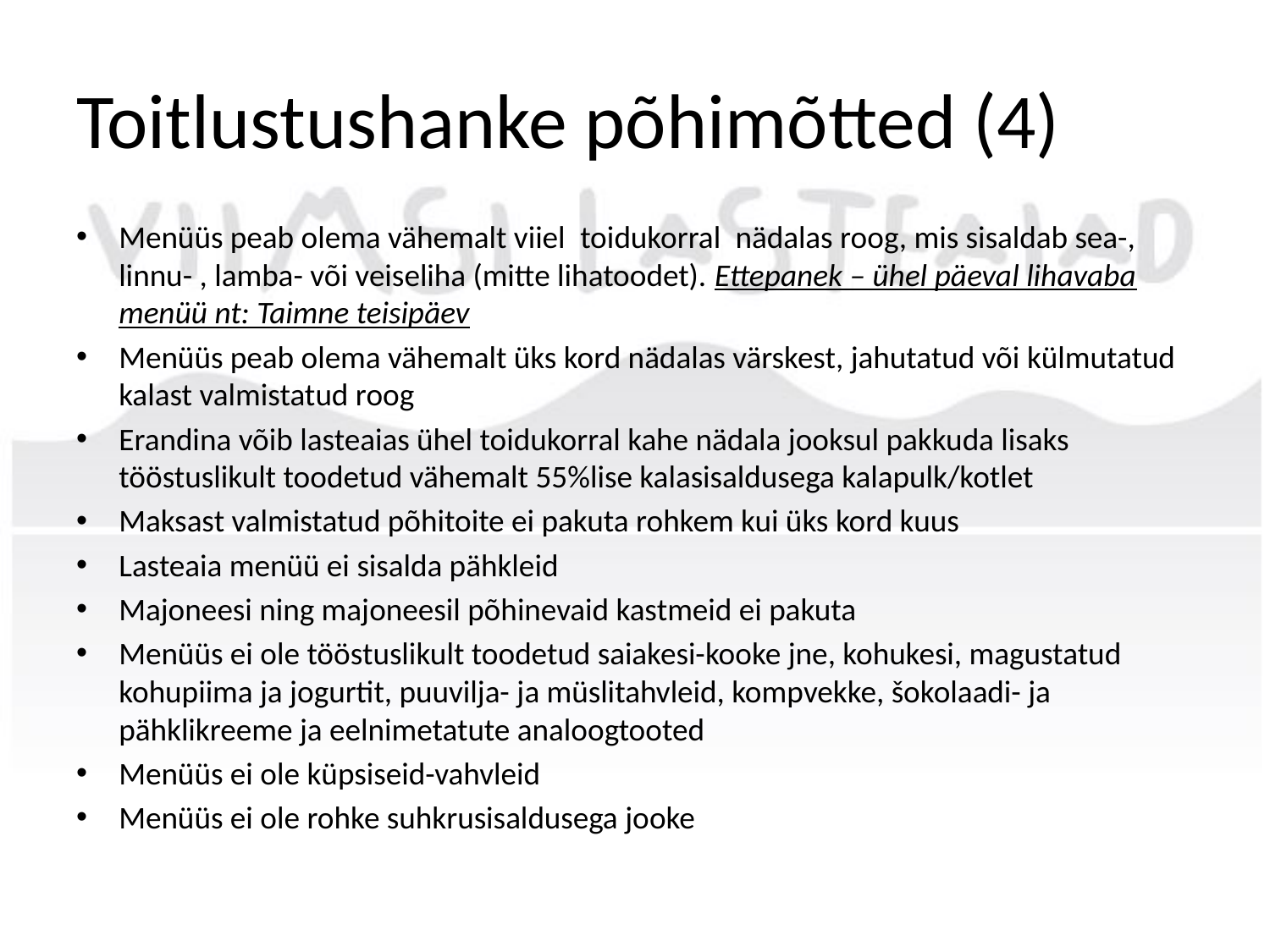

# Toitlustushanke põhimõtted (4)

Menüüs peab olema vähemalt viiel  toidukorral  nädalas roog, mis sisaldab sea-, linnu- , lamba- või veiseliha (mitte lihatoodet). Ettepanek – ühel päeval lihavaba menüü nt: Taimne teisipäev
Menüüs peab olema vähemalt üks kord nädalas värskest, jahutatud või külmutatud kalast valmistatud roog
Erandina võib lasteaias ühel toidukorral kahe nädala jooksul pakkuda lisaks tööstuslikult toodetud vähemalt 55%lise kalasisaldusega kalapulk/kotlet
Maksast valmistatud põhitoite ei pakuta rohkem kui üks kord kuus
Lasteaia menüü ei sisalda pähkleid
Majoneesi ning majoneesil põhinevaid kastmeid ei pakuta
Menüüs ei ole tööstuslikult toodetud saiakesi-kooke jne, kohukesi, magustatud kohupiima ja jogurtit, puuvilja- ja müslitahvleid, kompvekke, šokolaadi- ja pähklikreeme ja eelnimetatute analoogtooted
Menüüs ei ole küpsiseid-vahvleid
Menüüs ei ole rohke suhkrusisaldusega jooke